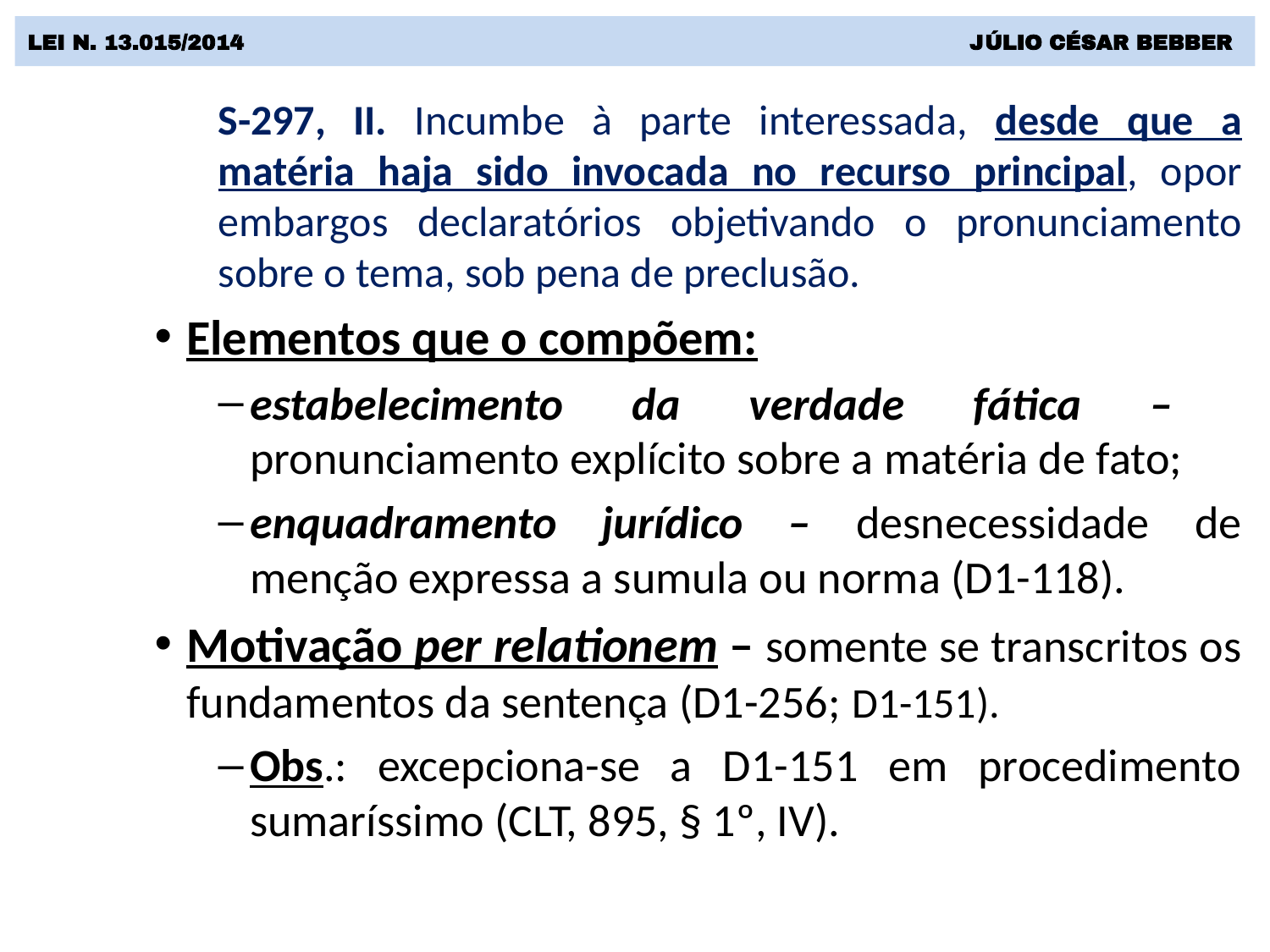

# LEI N. 13.015/2014                                                                                                        JÚLIO CÉSAR BEBBER
S-297, II. Incumbe à parte interessada, desde que a matéria haja sido invocada no recurso principal, opor embargos declaratórios objetivando o pronunciamento sobre o tema, sob pena de preclusão.
Elementos que o compõem:
estabelecimento da verdade fática –  pronunciamento explícito sobre a matéria de fato;
enquadramento jurídico – desnecessidade de menção expressa a sumula ou norma (D1-118).
Motivação per relationem – somente se transcritos os fundamentos da sentença (D1-256; D1-151).
Obs.: excepciona-se a D1-151 em procedimento sumaríssimo (CLT, 895, § 1º, IV).